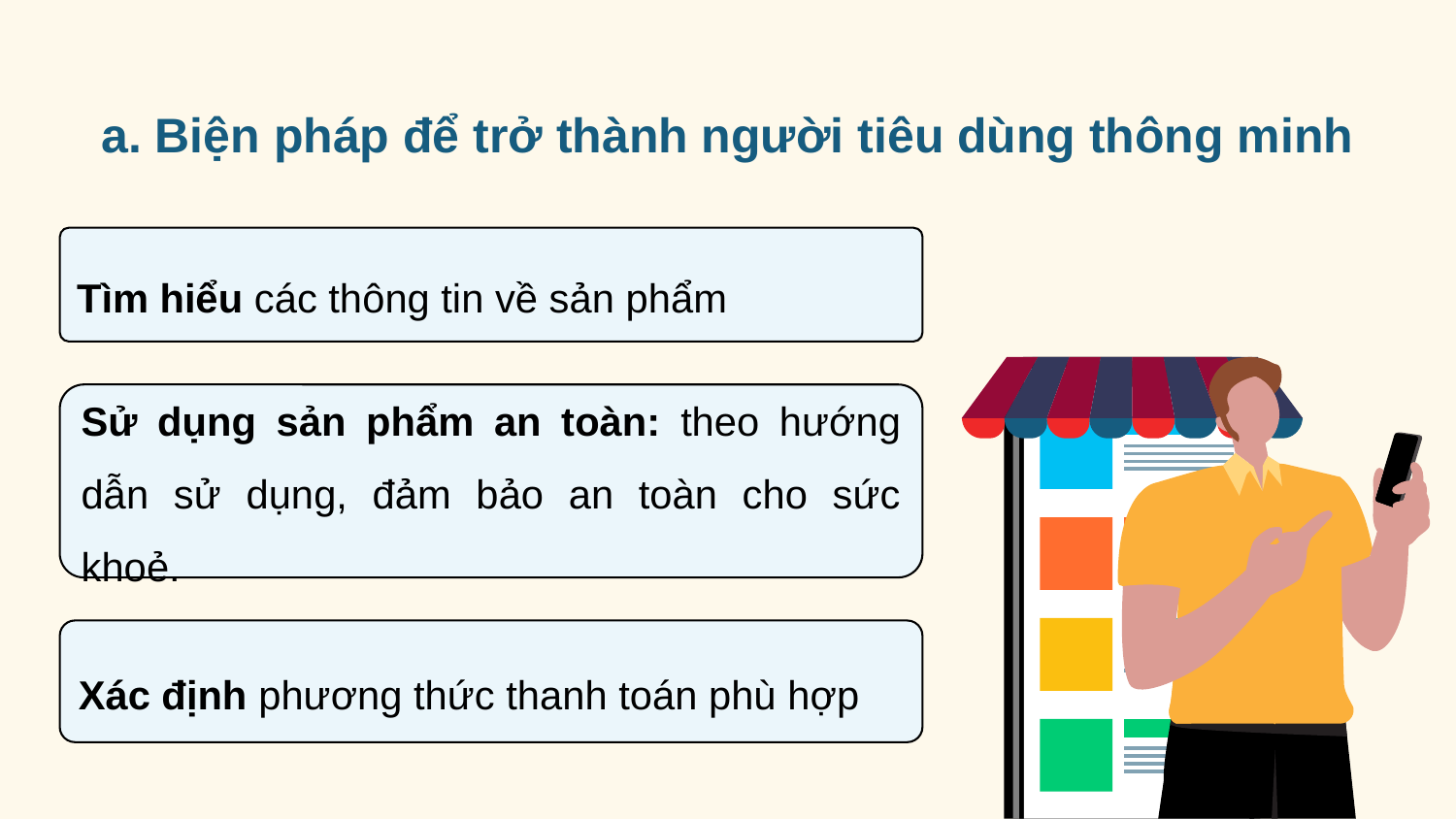

a. Biện pháp để trở thành người tiêu dùng thông minh
Tìm hiểu các thông tin về sản phẩm

Sử dụng sản phẩm an toàn: theo hướng dẫn sử dụng, đảm bảo an toàn cho sức khoẻ.
Xác định phương thức thanh toán phù hợp